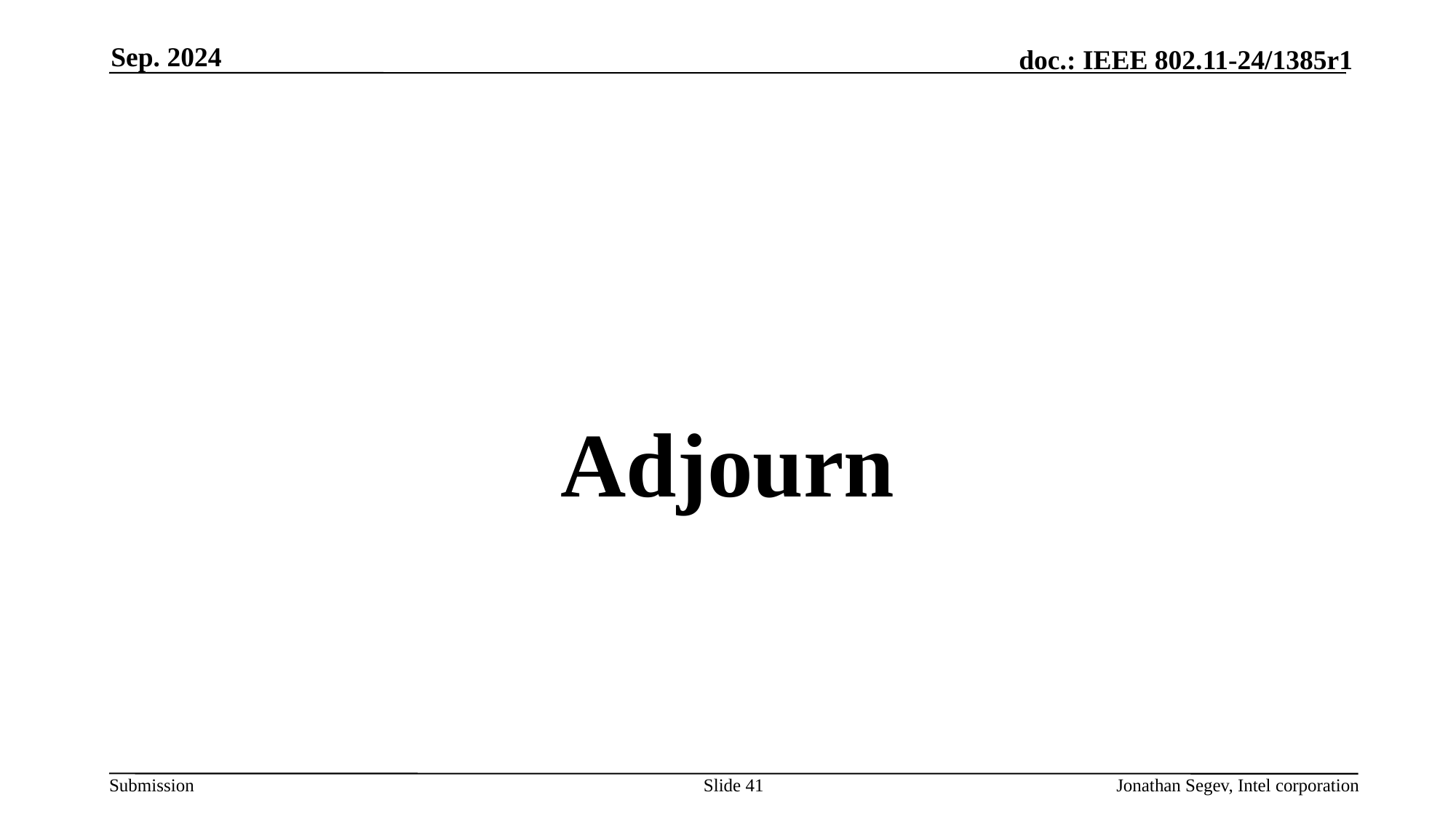

Sep. 2024
#

Adjourn
Slide 41
Jonathan Segev, Intel corporation